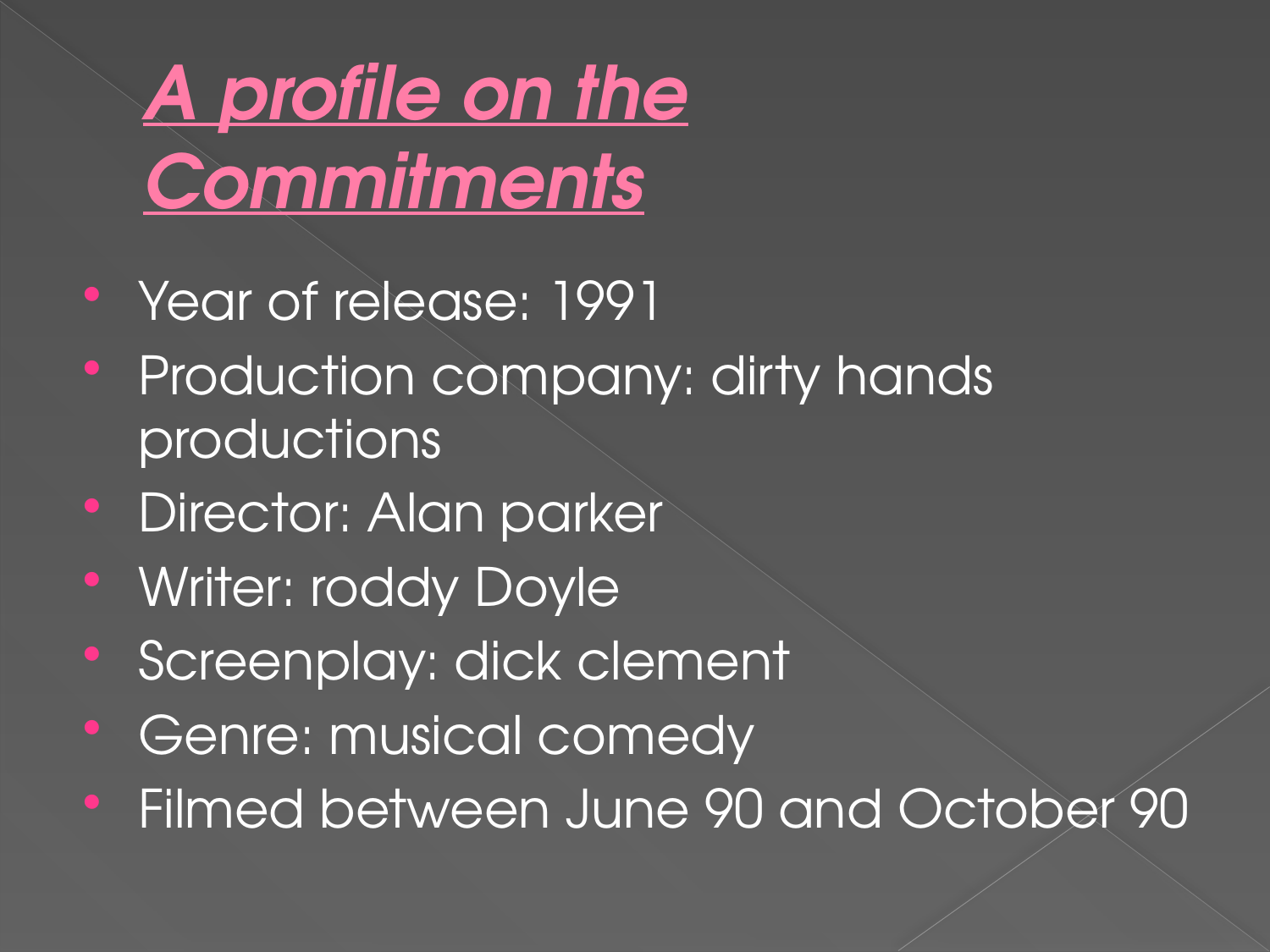

# A profile on the Commitments
Year of release: 1991
Production company: dirty hands productions
Director: Alan parker
Writer: roddy Doyle
Screenplay: dick clement
Genre: musical comedy
Filmed between June 90 and October 90